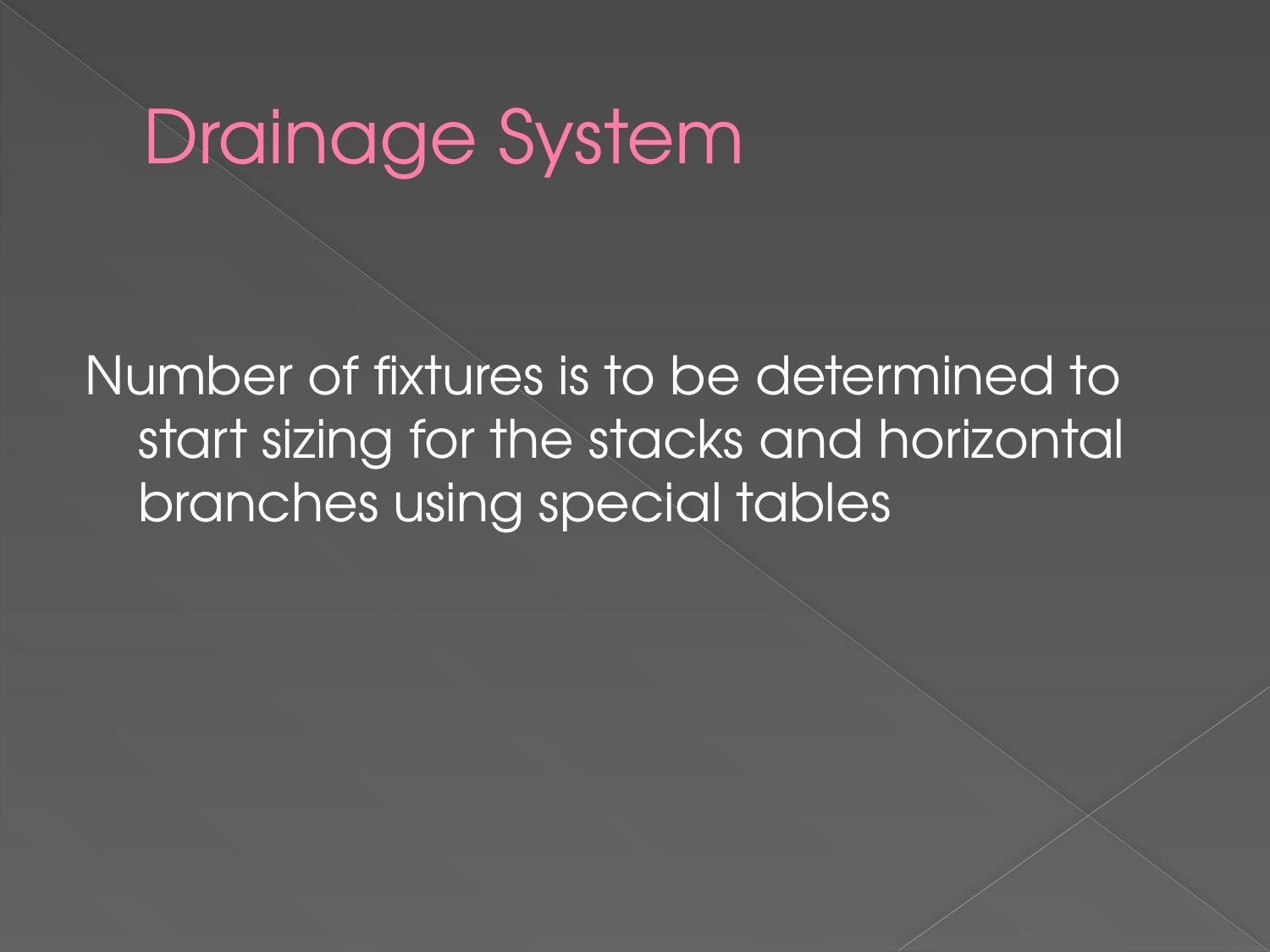

# Drainage System

Number of fixtures is to be determined to start sizing for the stacks and horizontal branches using special tables